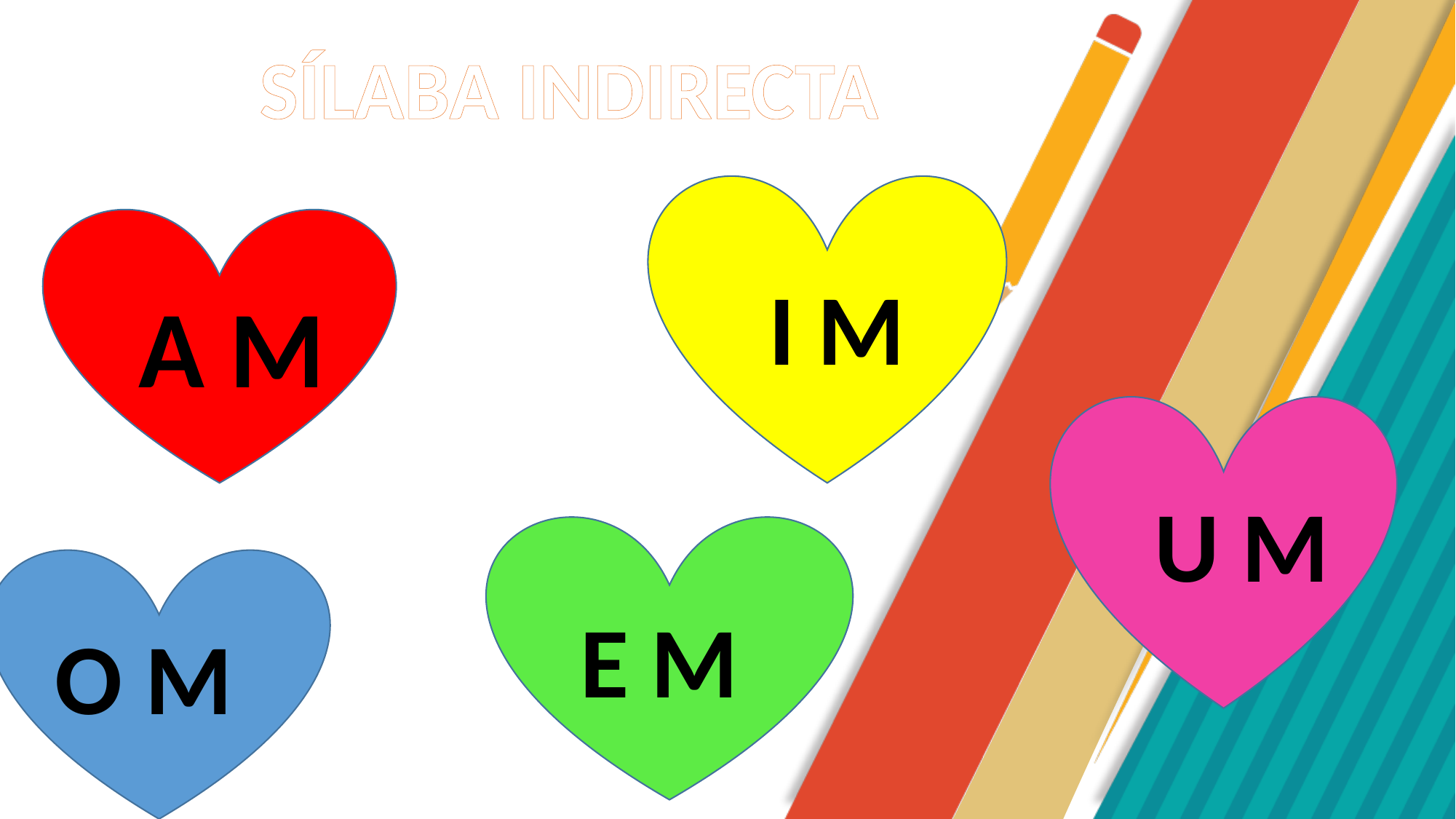

SÍLABA INDIRECTA

I M
A M

U M

E M
O M